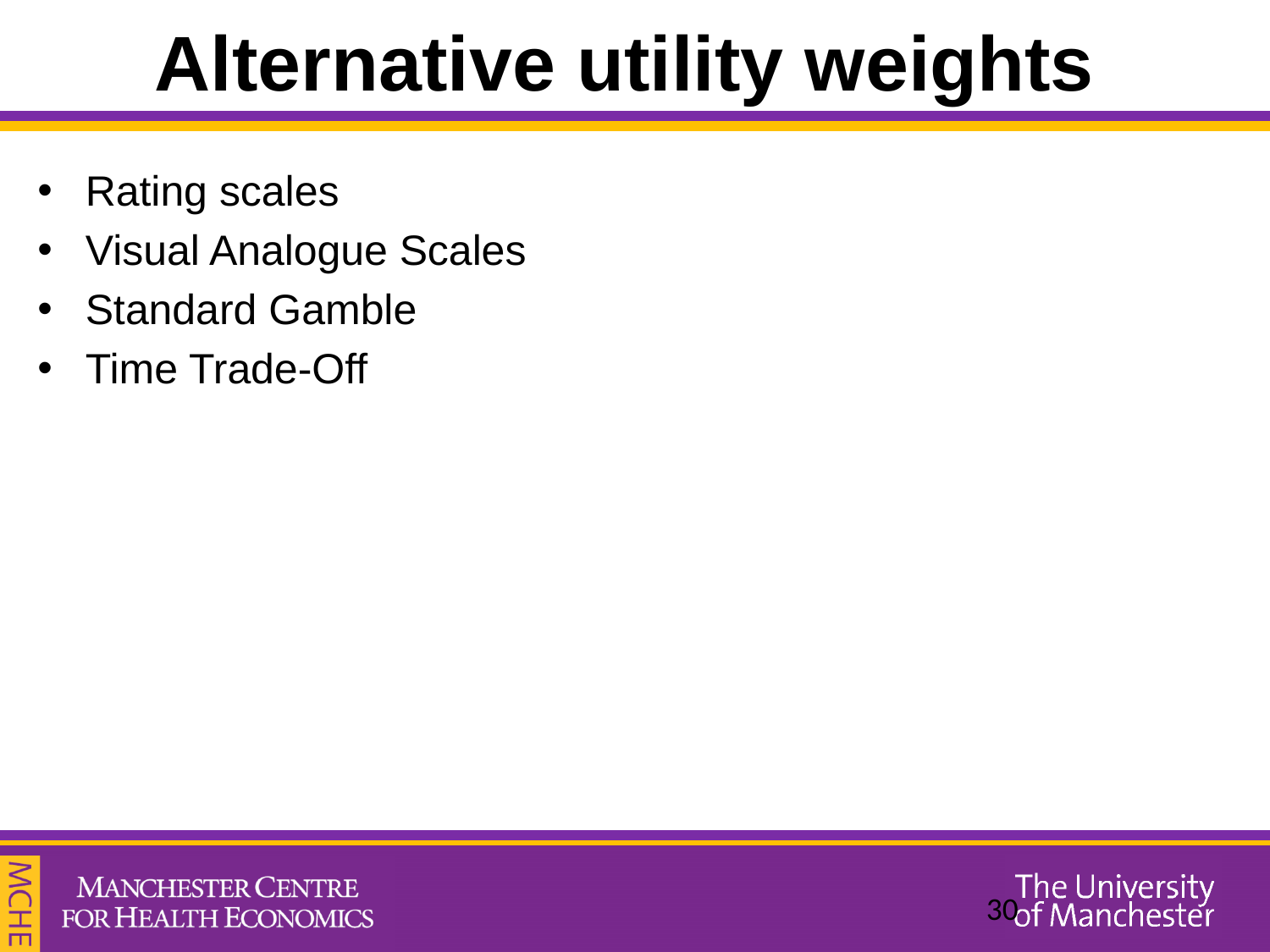

# Alternative utility weights
Rating scales
Visual Analogue Scales
Standard Gamble
Time Trade-Off
30